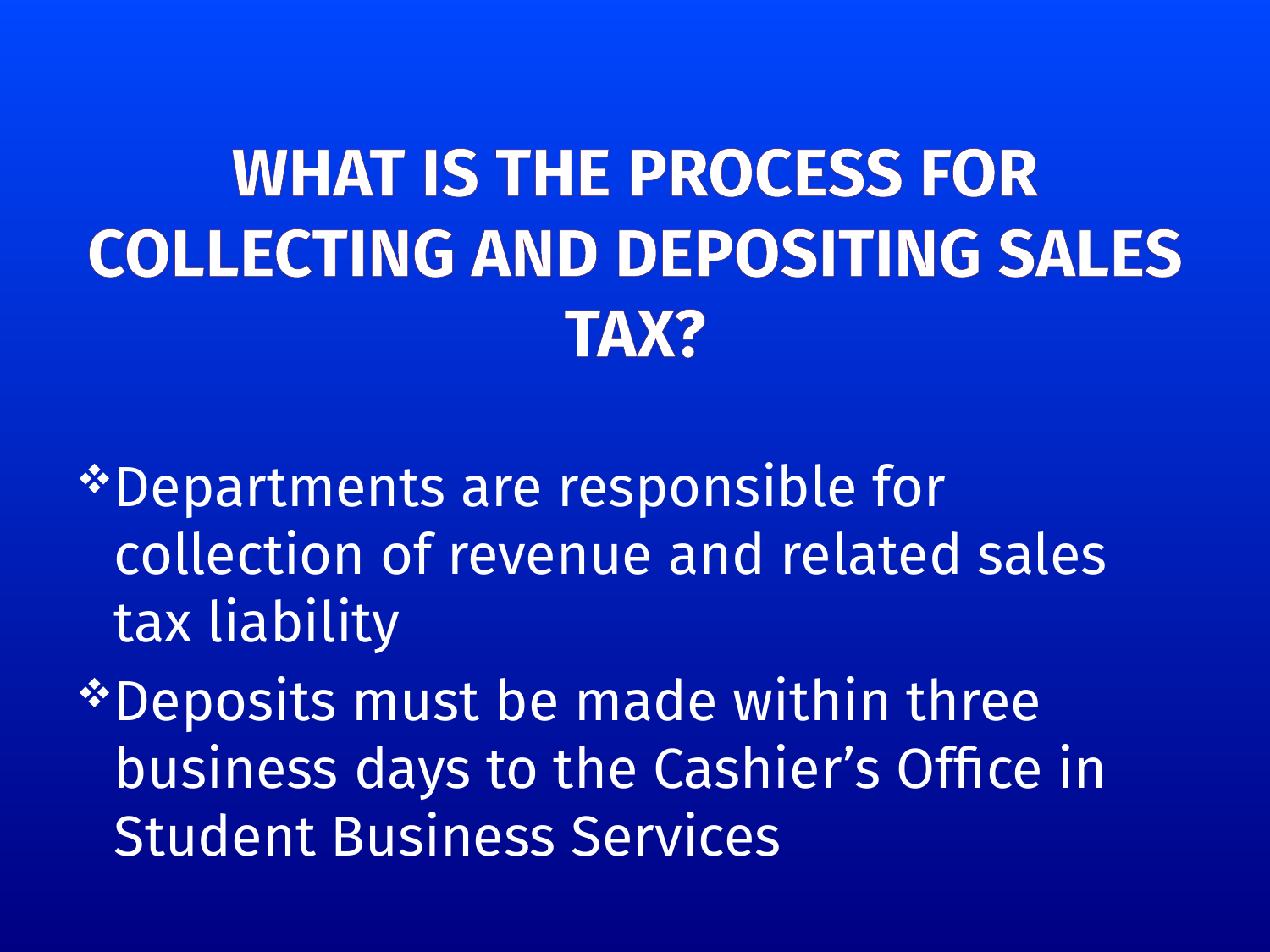

# What is the process for collecting and depositing sales tax?
Departments are responsible for collection of revenue and related sales tax liability
Deposits must be made within three business days to the Cashier’s Office in Student Business Services

28